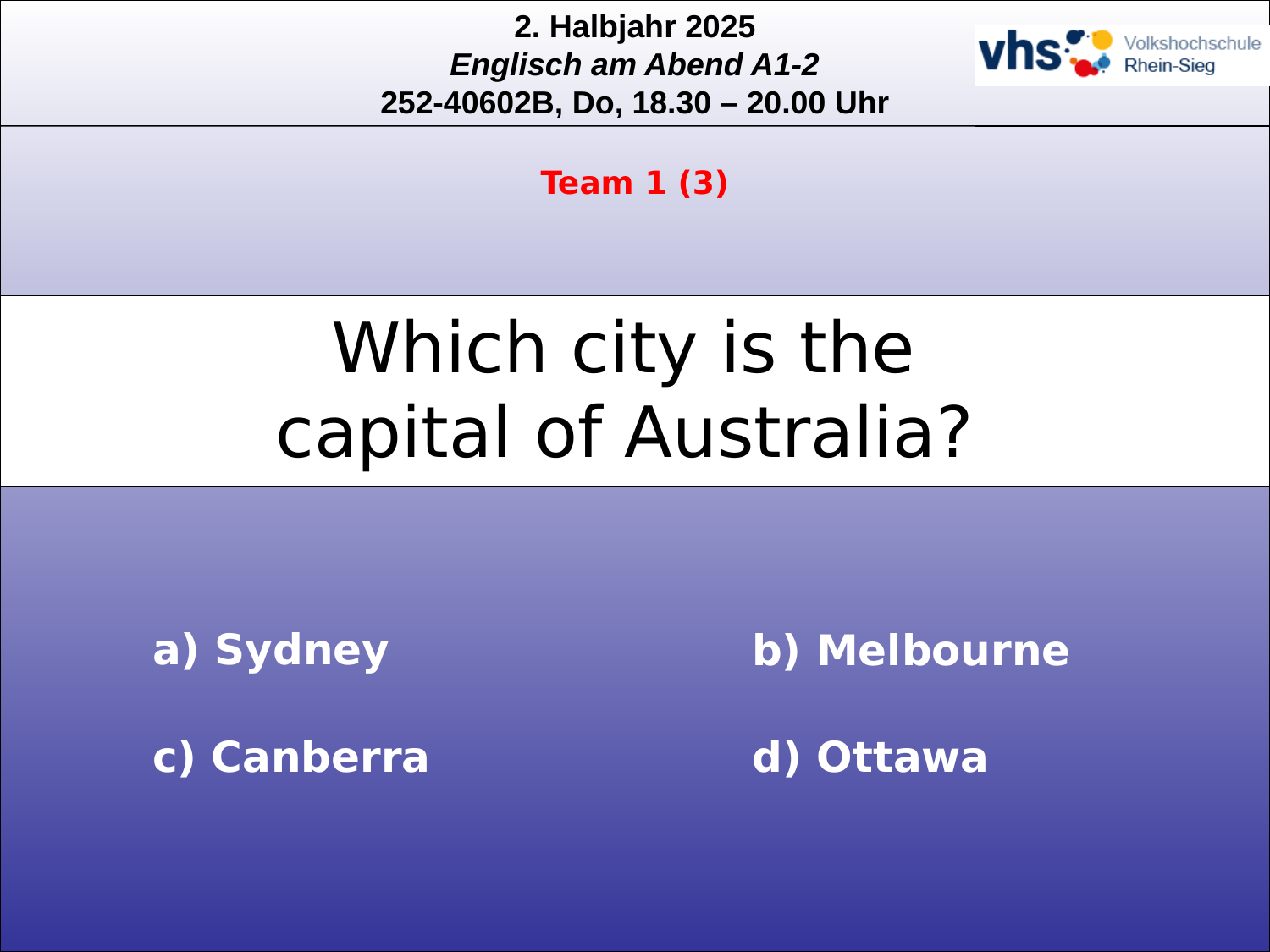

Team 1 (3)
Which city is the
capital of Australia?
 Sydney
b) Melbourne
c) Canberra
d) Ottawa